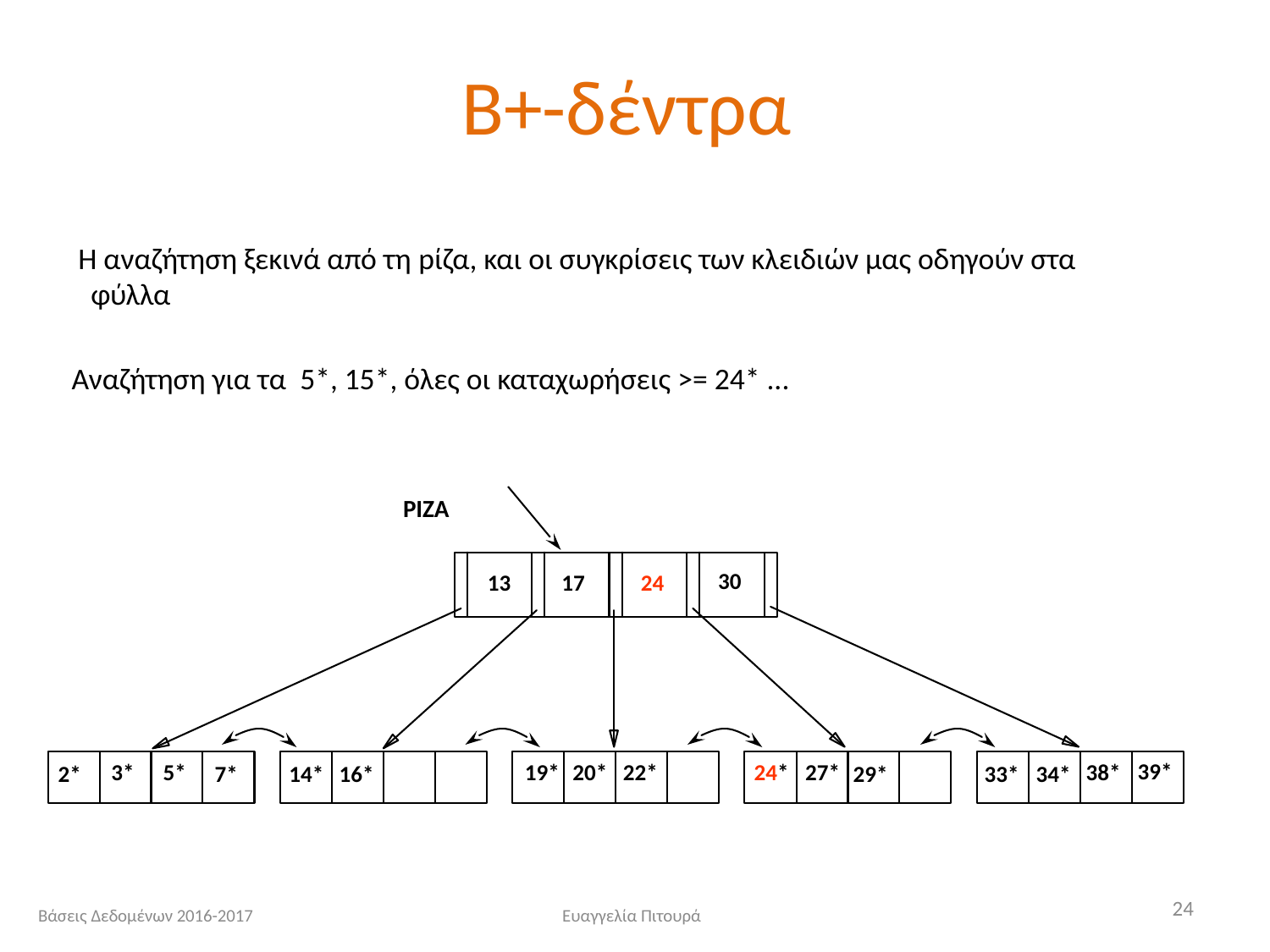

# Β+-δέντρα
     Η αναζήτηση ξεκινά από τη pίζα, και οι συγκρίσεις των κλειδιών μας οδηγούν στα φύλλα

    Αναζήτηση για τα  5*, 15*, όλες οι καταχωρήσεις >= 24* ...
ΡΙΖΑ

30
13
17
24

39*

3*
5*
19*
20*
22*
24*
27*
38*
2*
7*
14*
16*
29*
33*
34*

24
Βάσεις Δεδομένων 2016-2017
Ευαγγελία Πιτουρά